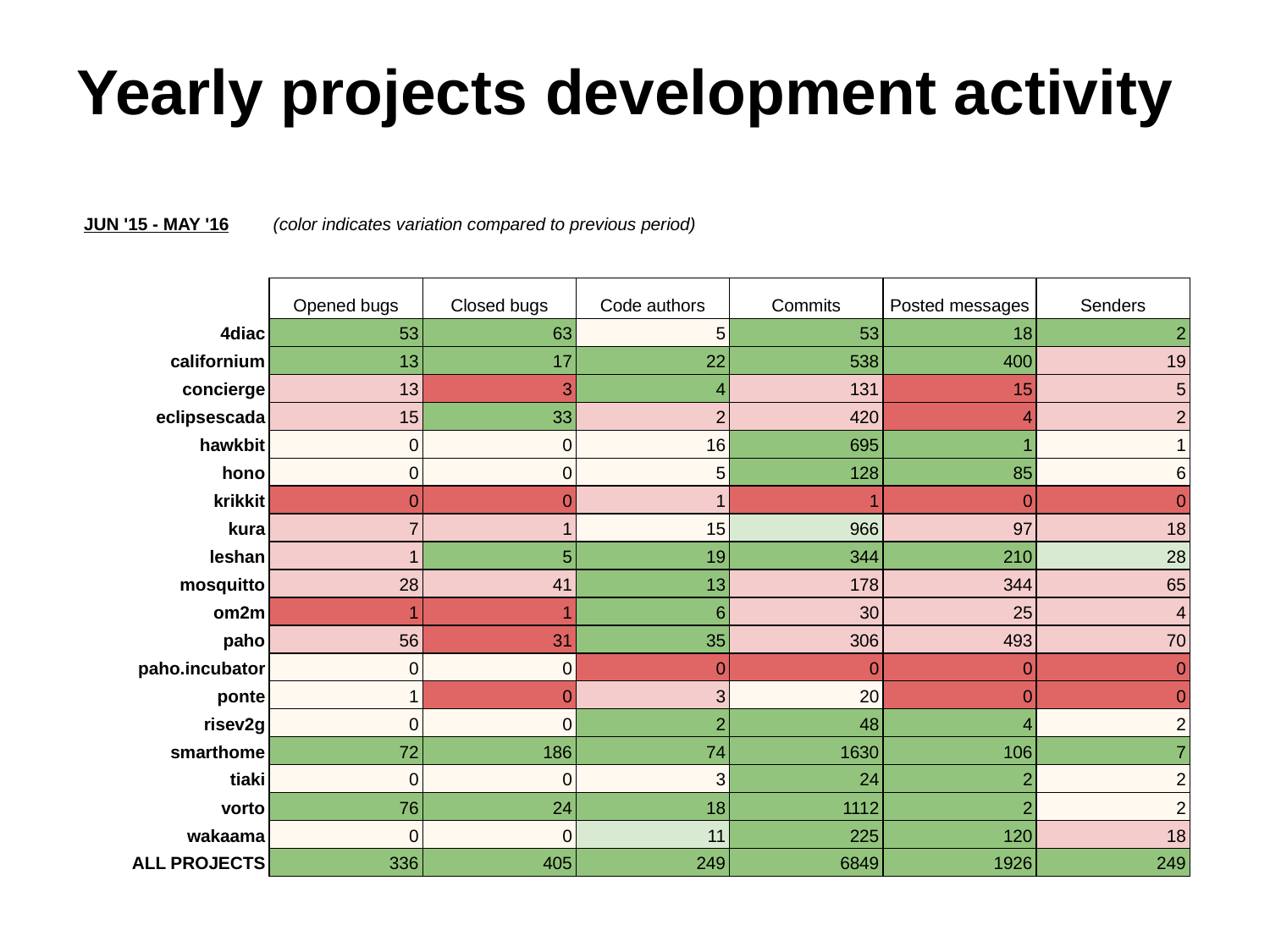

# Yearly projects development activity
| JUN '15 - MAY '16 | (color indicates variation compared to previous period) |  |  |  |  |  |
| --- | --- | --- | --- | --- | --- | --- |
|  |  |  |  |  |  |  |
|  | Opened bugs | Closed bugs | Code authors | Commits | Posted messages | Senders |
| 4diac | 53 | 63 | 5 | 53 | 18 | 2 |
| californium | 13 | 17 | 22 | 538 | 400 | 19 |
| concierge | 13 | 3 | 4 | 131 | 15 | 5 |
| eclipsescada | 15 | 33 | 2 | 420 | 4 | 2 |
| hawkbit | 0 | 0 | 16 | 695 | 1 | 1 |
| hono | 0 | 0 | 5 | 128 | 85 | 6 |
| krikkit | 0 | 0 | 1 | 1 | 0 | 0 |
| kura | 7 | 1 | 15 | 966 | 97 | 18 |
| leshan | 1 | 5 | 19 | 344 | 210 | 28 |
| mosquitto | 28 | 41 | 13 | 178 | 344 | 65 |
| om2m | 1 | 1 | 6 | 30 | 25 | 4 |
| paho | 56 | 31 | 35 | 306 | 493 | 70 |
| paho.incubator | 0 | 0 | 0 | 0 | 0 | 0 |
| ponte | 1 | 0 | 3 | 20 | 0 | 0 |
| risev2g | 0 | 0 | 2 | 48 | 4 | 2 |
| smarthome | 72 | 186 | 74 | 1630 | 106 | 7 |
| tiaki | 0 | 0 | 3 | 24 | 2 | 2 |
| vorto | 76 | 24 | 18 | 1112 | 2 | 2 |
| wakaama | 0 | 0 | 11 | 225 | 120 | 18 |
| ALL PROJECTS | 336 | 405 | 249 | 6849 | 1926 | 249 |